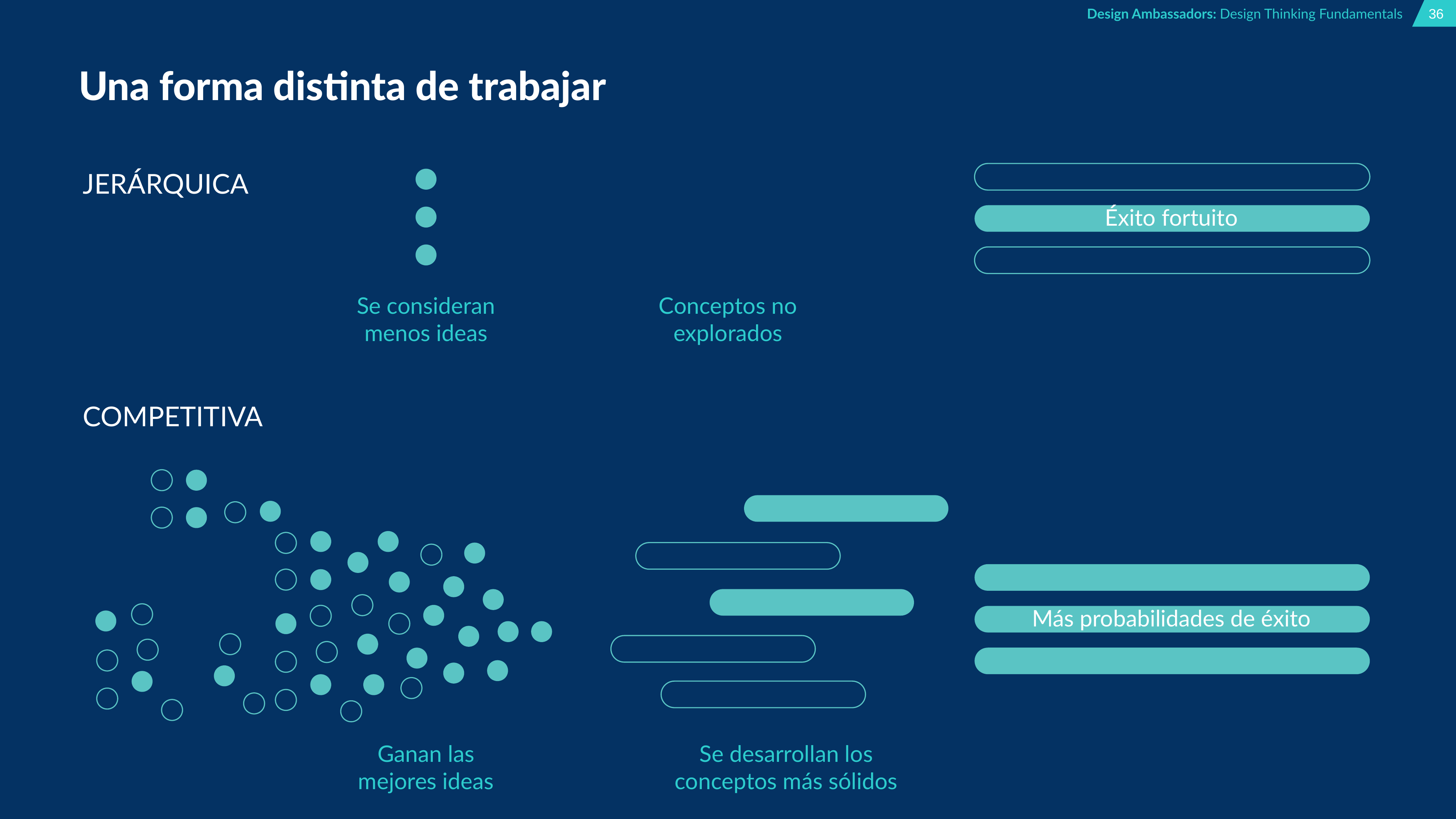

# Una forma distinta de trabajar

JERÁRQUICA

Éxito fortuito

Se consideran menos ideas
Conceptos no explorados
COMPETITIVA

Más probabilidades de éxito

Ganan las
mejores ideas
Se desarrollan los conceptos más sólidos